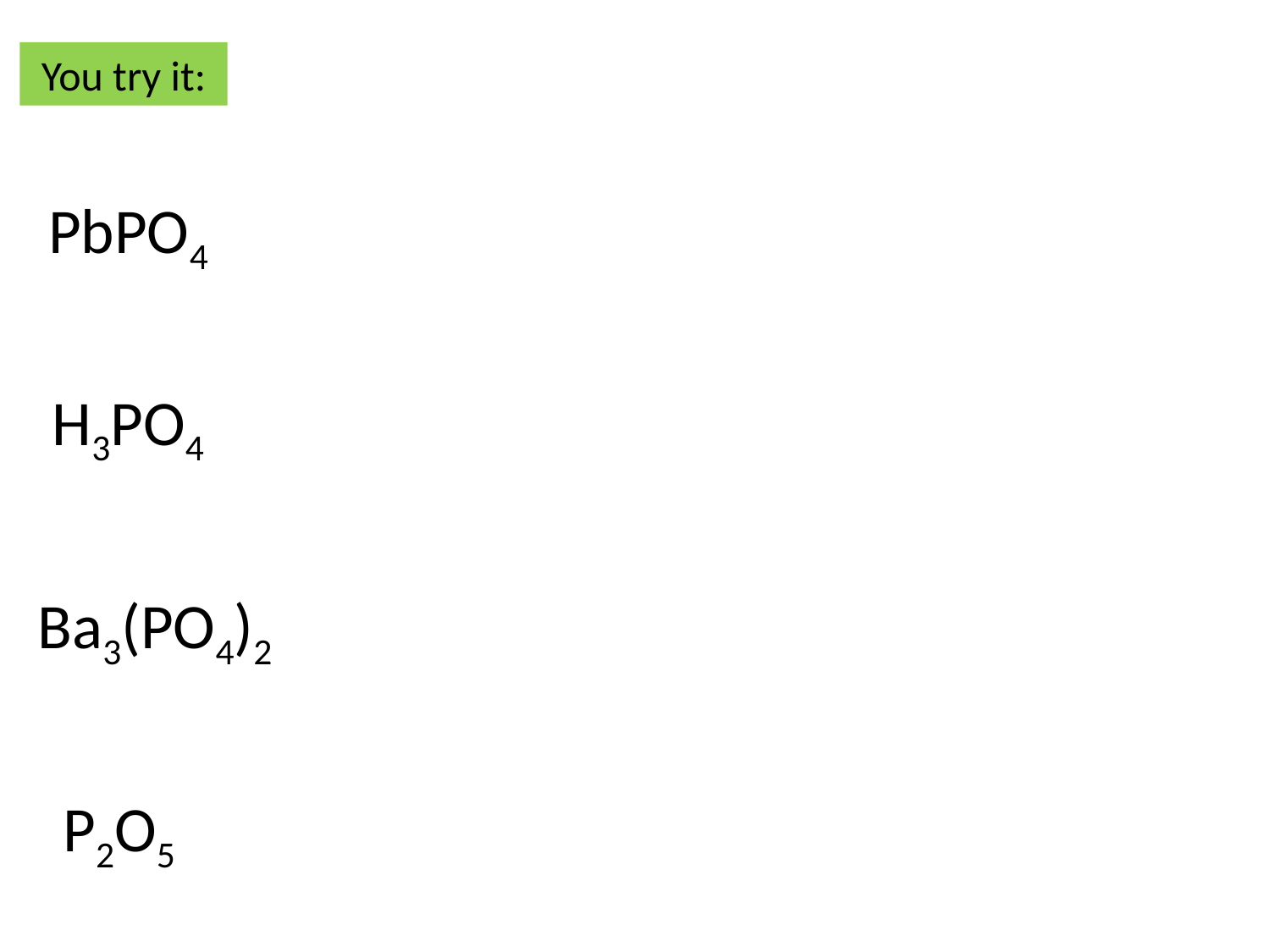

You try it:
PbPO4
H3PO4
Ba3(PO4)2
P2O5